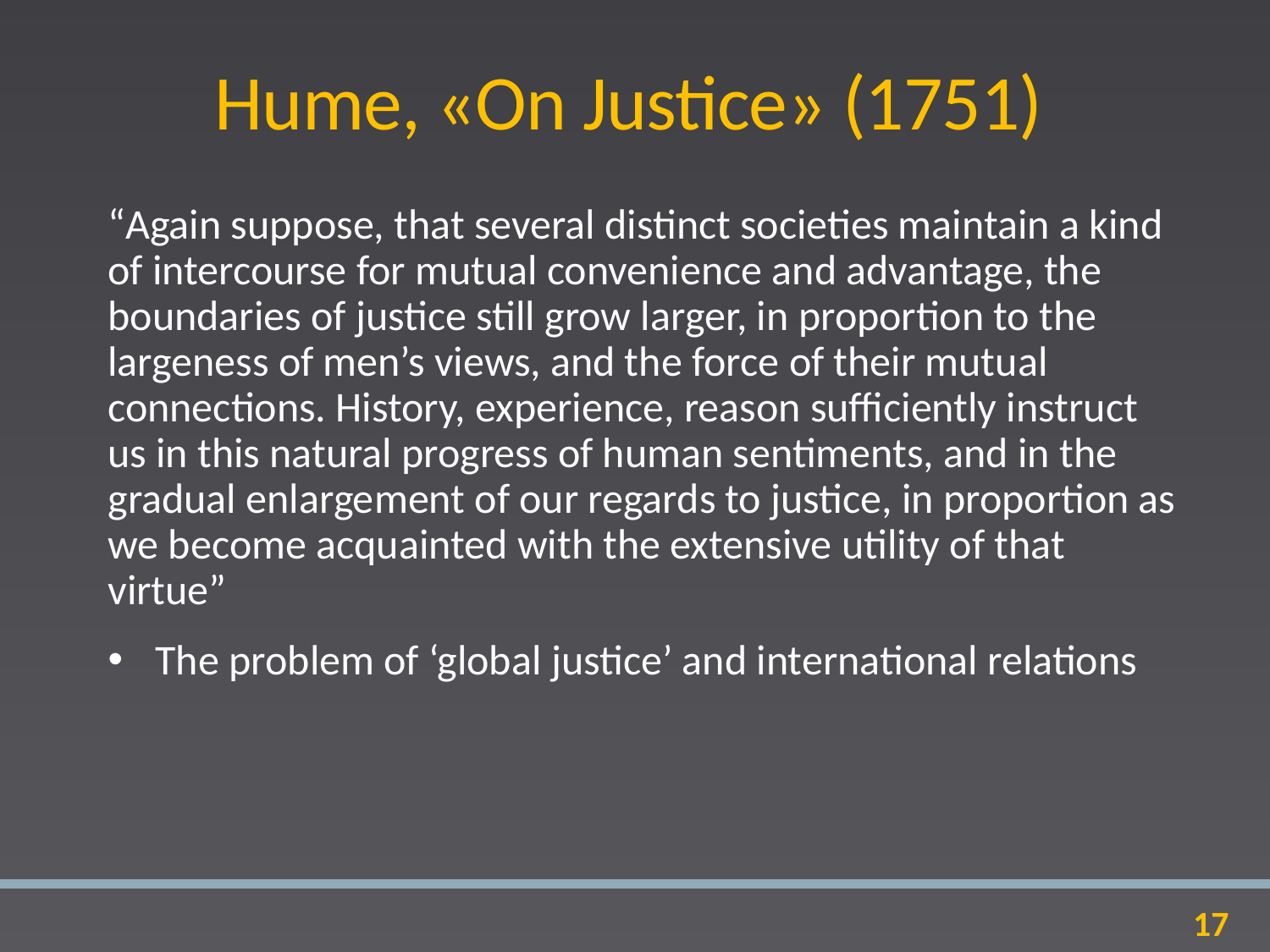

# Hume, «On Justice» (1751)
“Again suppose, that several distinct societies maintain a kind of intercourse for mutual convenience and advantage, the boundaries of justice still grow larger, in proportion to the largeness of men’s views, and the force of their mutual connections. History, experience, reason sufficiently instruct us in this natural progress of human sentiments, and in the gradual enlargement of our regards to justice, in proportion as we become acquainted with the extensive utility of that virtue”
The problem of ‘global justice’ and international relations

17